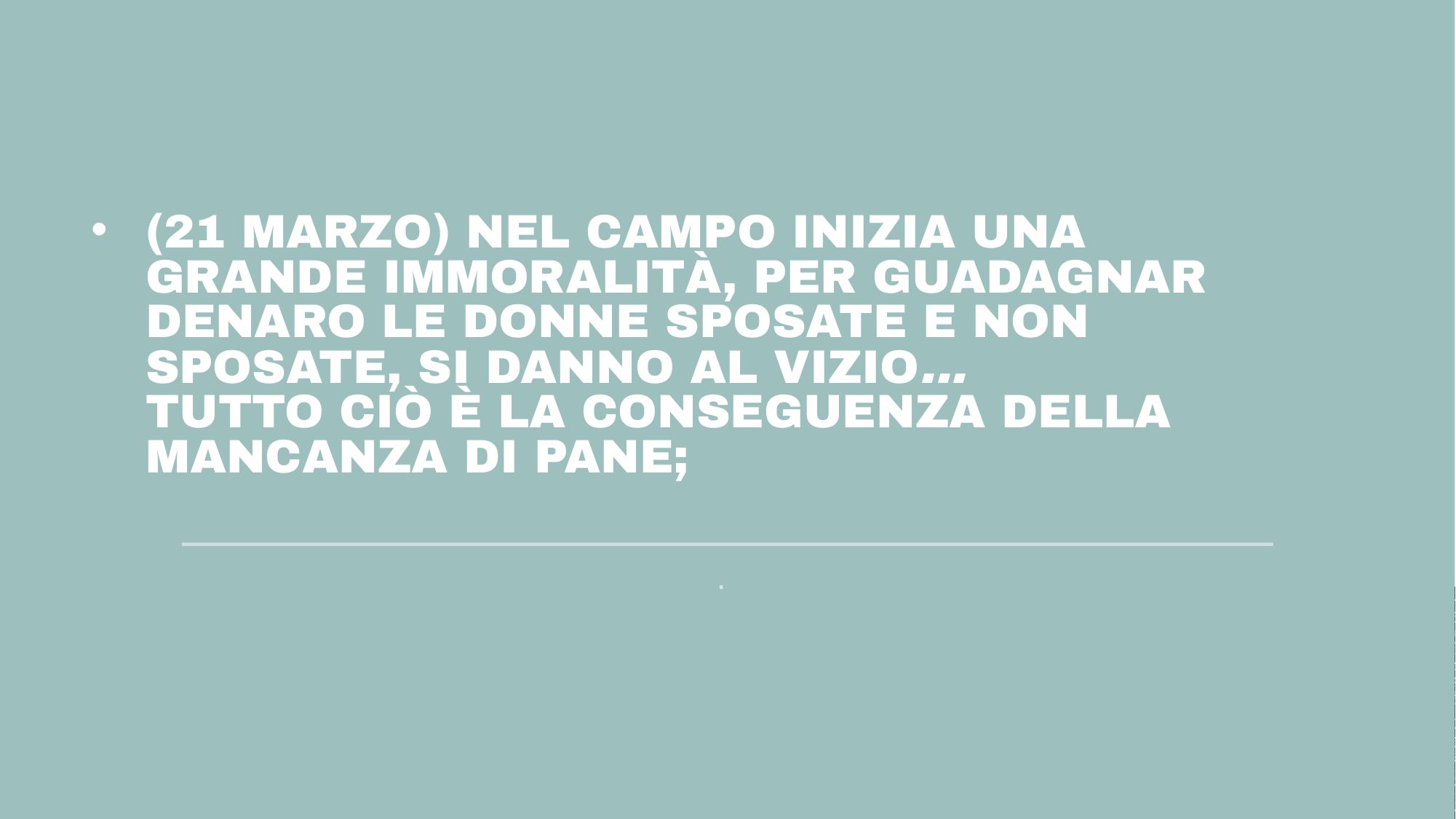

# (21 Marzo) nel campo inizia una grande immoralità, per guadagnar denaro le donne sposate e non sposate, si danno al vizio... tutto ciò è la conseguenza della mancanza di pane;

.